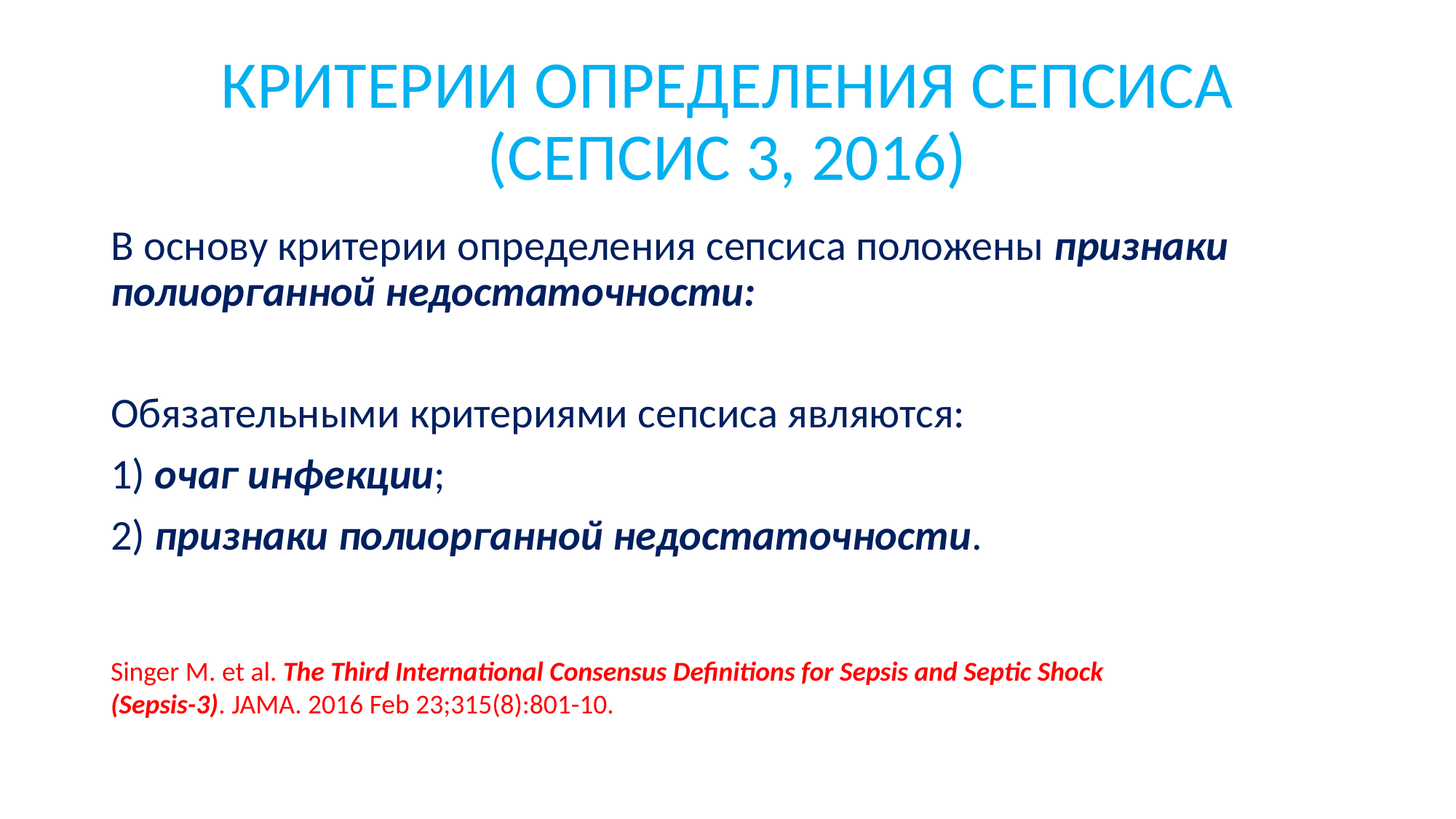

# КРИТЕРИИ ОПРЕДЕЛЕНИЯ СЕПСИСА (СЕПСИС 3, 2016)
В основу критерии определения сепсиса положены признаки полиорганной недостаточности:

Обязательными критериями сепсиса являются:
1) очаг инфекции;
2) признаки полиорганной недостаточности.
Singer M. et al. The Third International Consensus Definitions for Sepsis and Septic Shock (Sepsis-3). JAMA. 2016 Feb 23;315(8):801-10.